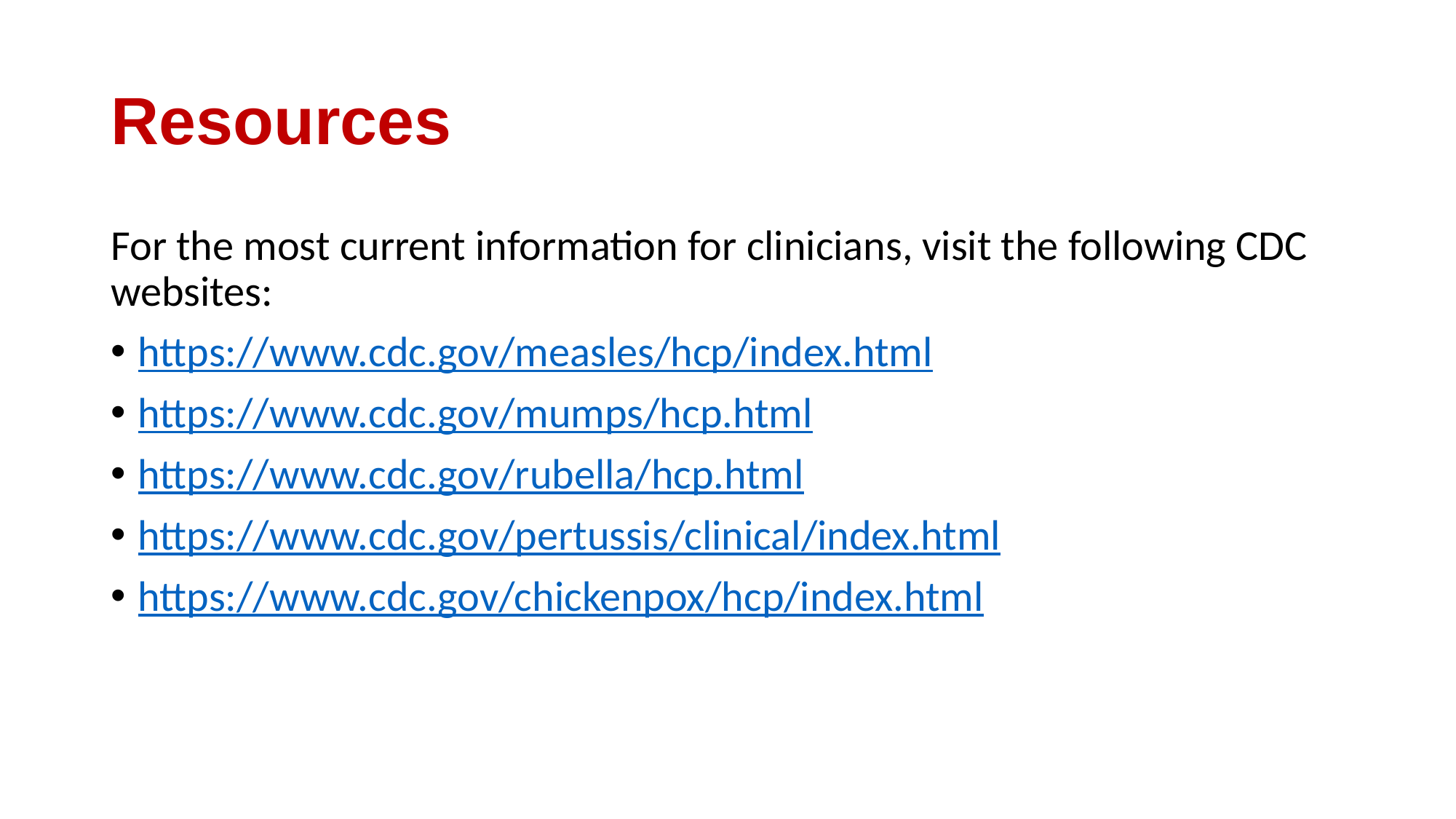

# Resources
For the most current information for clinicians, visit the following CDC websites:
https://www.cdc.gov/measles/hcp/index.html
https://www.cdc.gov/mumps/hcp.html
https://www.cdc.gov/rubella/hcp.html
https://www.cdc.gov/pertussis/clinical/index.html
https://www.cdc.gov/chickenpox/hcp/index.html